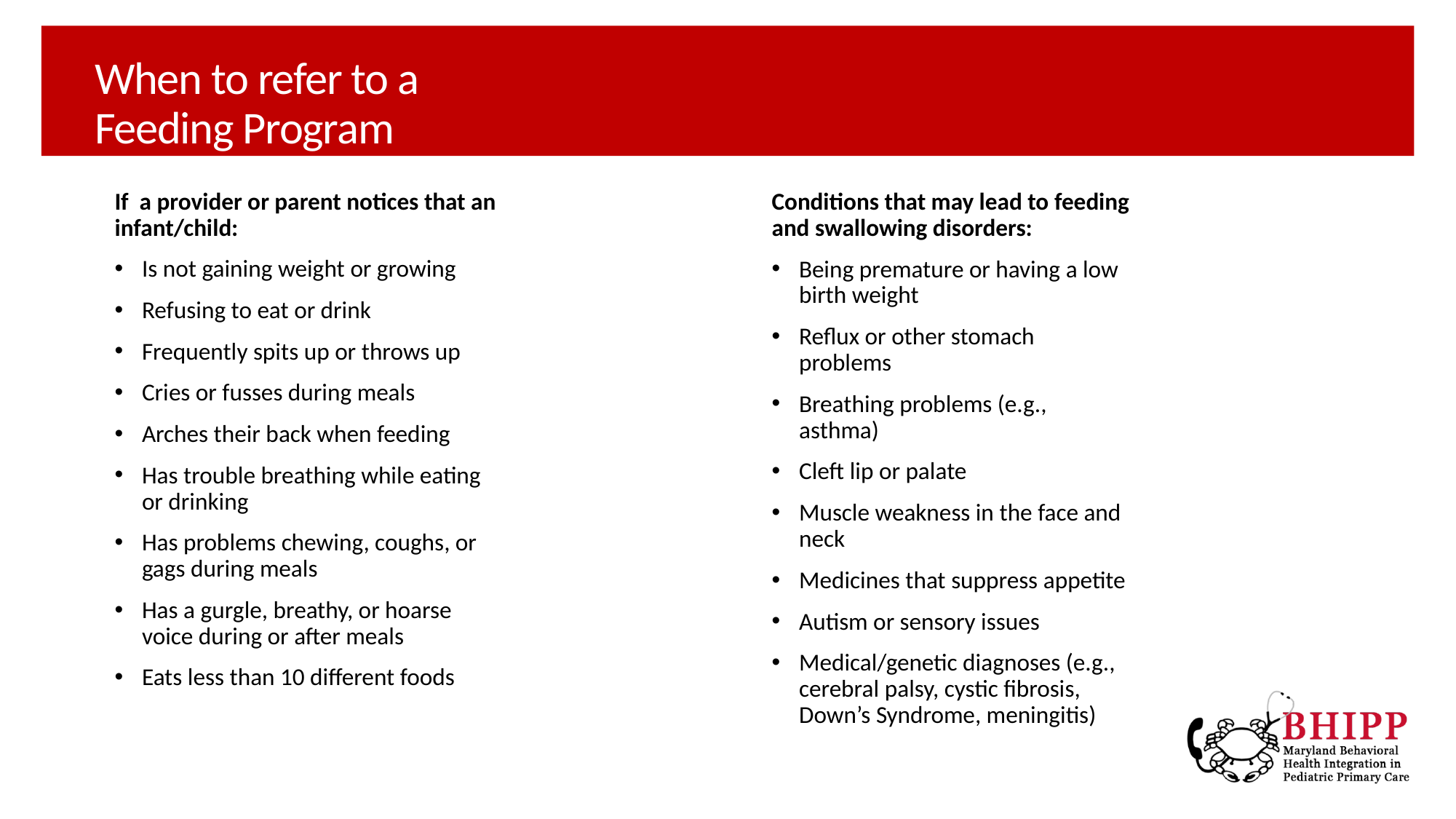

# When to refer to a Feeding Program
If  a provider or parent notices that an infant/child:
Is not gaining weight or growing
Refusing to eat or drink
Frequently spits up or throws up
Cries or fusses during meals
Arches their back when feeding
Has trouble breathing while eating or drinking
Has problems chewing, coughs, or gags during meals
Has a gurgle, breathy, or hoarse voice during or after meals
Eats less than 10 different foods

Conditions that may lead to feeding and swallowing disorders:
Being premature or having a low birth weight
Reflux or other stomach problems
Breathing problems (e.g., asthma)
Cleft lip or palate
Muscle weakness in the face and neck
Medicines that suppress appetite
Autism or sensory issues
Medical/genetic diagnoses (e.g., cerebral palsy, cystic fibrosis, Down’s Syndrome, meningitis)